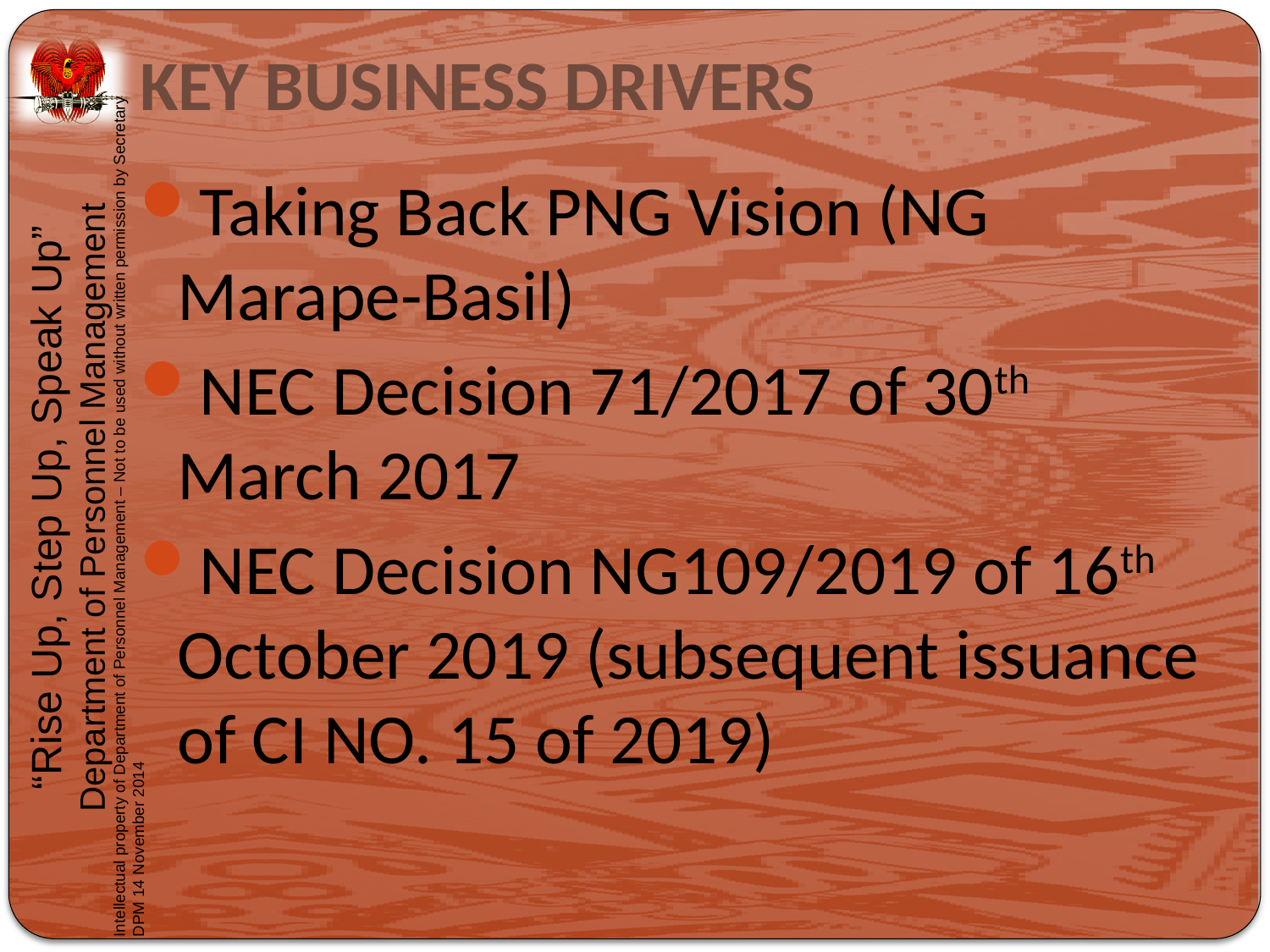

# KEY BUSINESS DRIVERS
Taking Back PNG Vision (NG Marape-Basil)
NEC Decision 71/2017 of 30th March 2017
NEC Decision NG109/2019 of 16th October 2019 (subsequent issuance of CI NO. 15 of 2019)